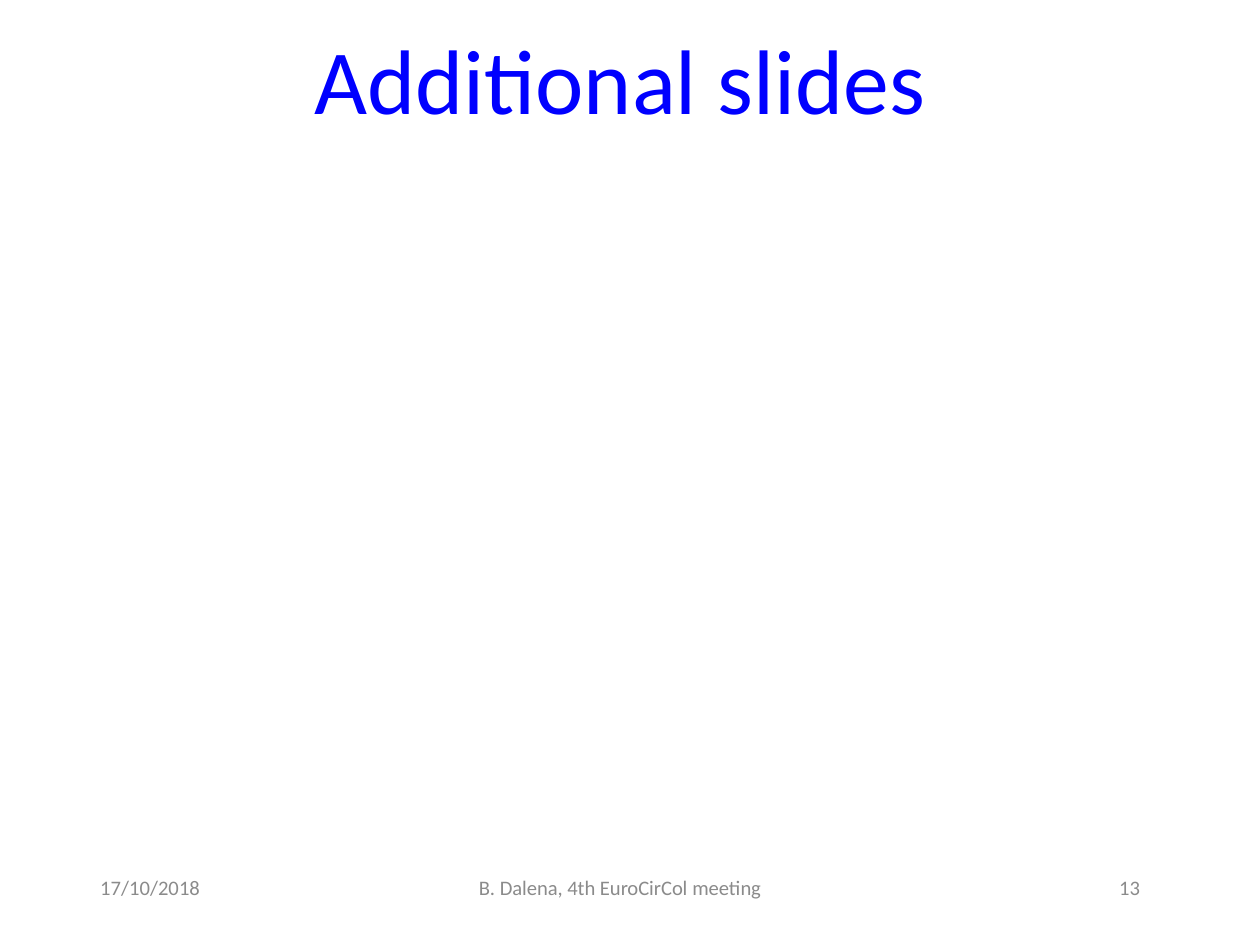

# Additional slides
17/10/2018
B. Dalena, 4th EuroCirCol meeting
13